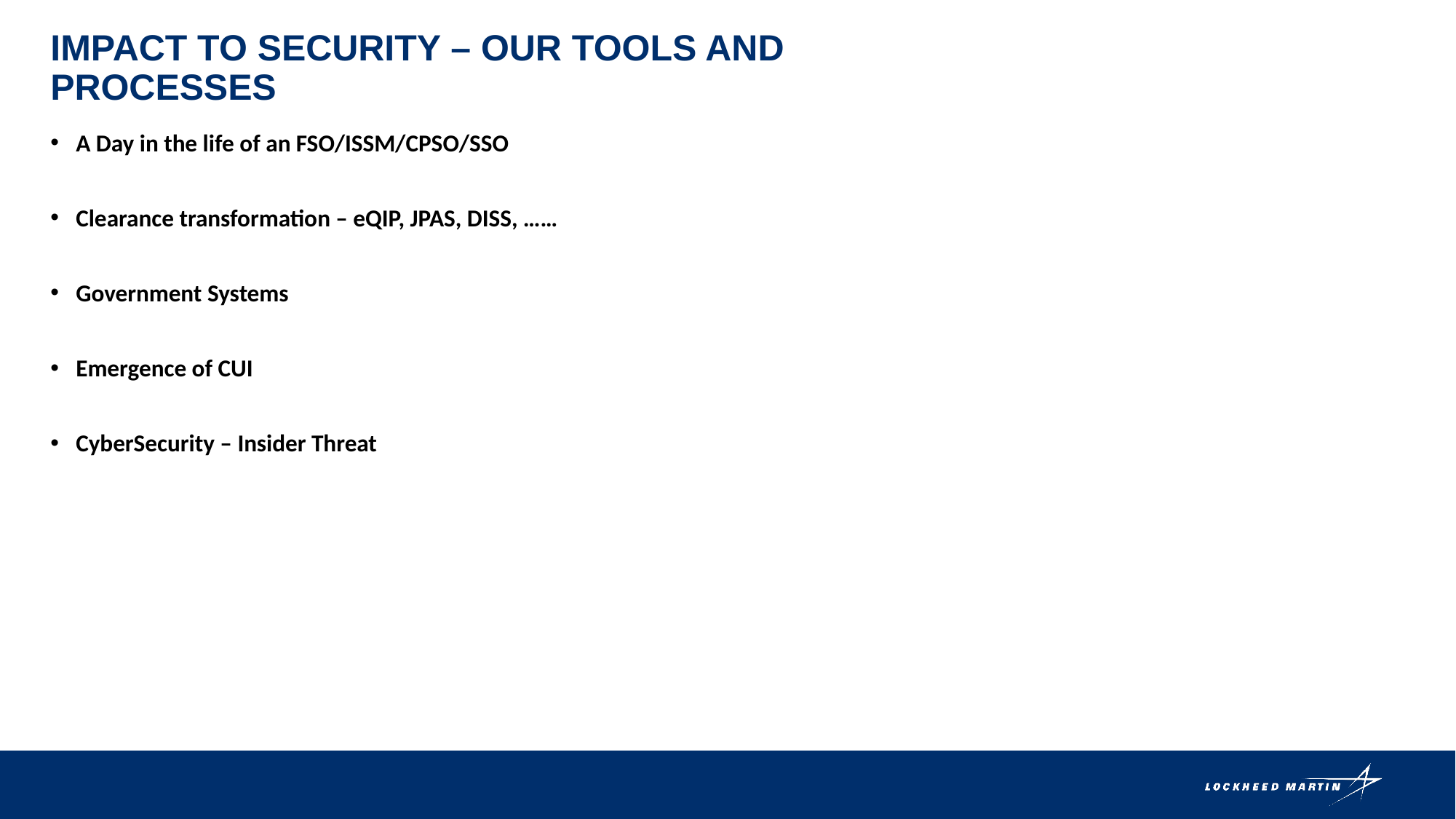

Impact to Security – Our tools and processes

A Day in the life of an FSO/ISSM/CPSO/SSO

Clearance transformation – eQIP, JPAS, DISS, ……

Government Systems

Emergence of CUI

CyberSecurity – Insider Threat